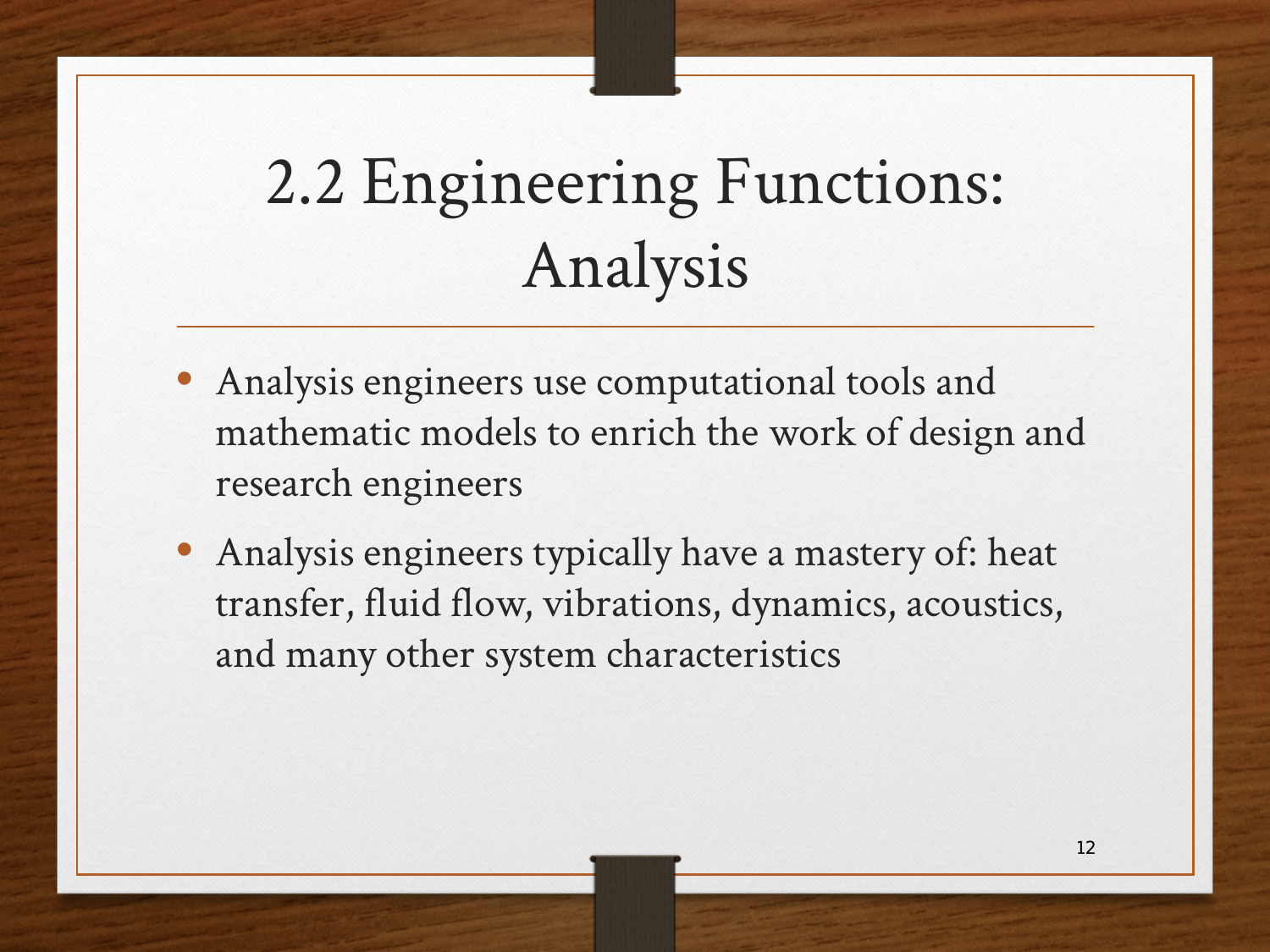

# 2.2 Engineering Functions: Analysis
Analysis engineers use computational tools and mathematic models to enrich the work of design and research engineers
Analysis engineers typically have a mastery of: heat transfer, fluid flow, vibrations, dynamics, acoustics, and many other system characteristics
12